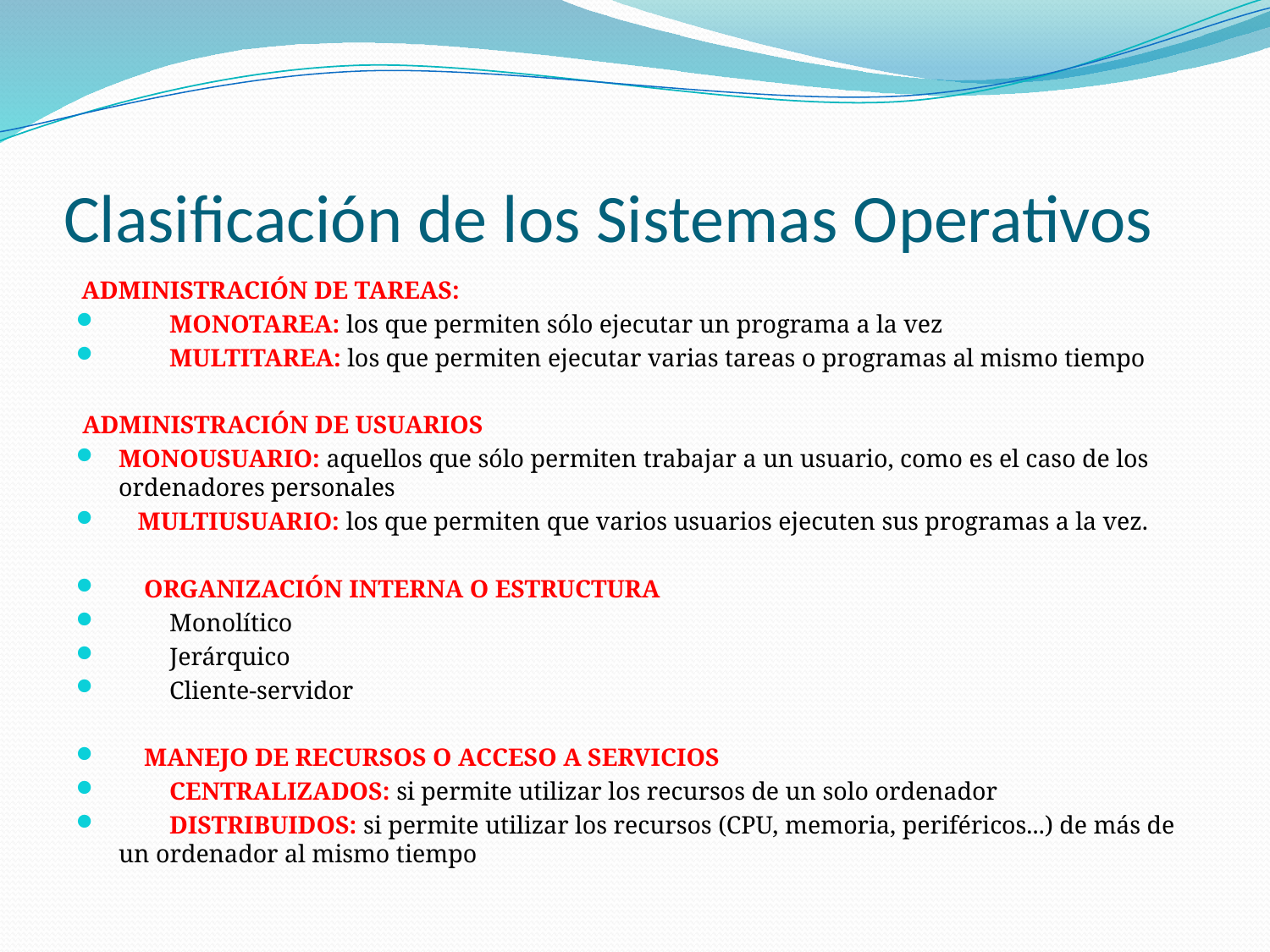

# Clasificación de los Sistemas Operativos
 ADMINISTRACIÓN DE TAREAS:
        MONOTAREA: los que permiten sólo ejecutar un programa a la vez
        MULTITAREA: los que permiten ejecutar varias tareas o programas al mismo tiempo

 ADMINISTRACIÓN DE USUARIOS
MONOUSUARIO: aquellos que sólo permiten trabajar a un usuario, como es el caso de los ordenadores personales
   MULTIUSUARIO: los que permiten que varios usuarios ejecuten sus programas a la vez.

    ORGANIZACIÓN INTERNA O ESTRUCTURA
        Monolítico
        Jerárquico
        Cliente-servidor

    MANEJO DE RECURSOS O ACCESO A SERVICIOS
        CENTRALIZADOS: si permite utilizar los recursos de un solo ordenador
        DISTRIBUIDOS: si permite utilizar los recursos (CPU, memoria, periféricos...) de más de un ordenador al mismo tiempo